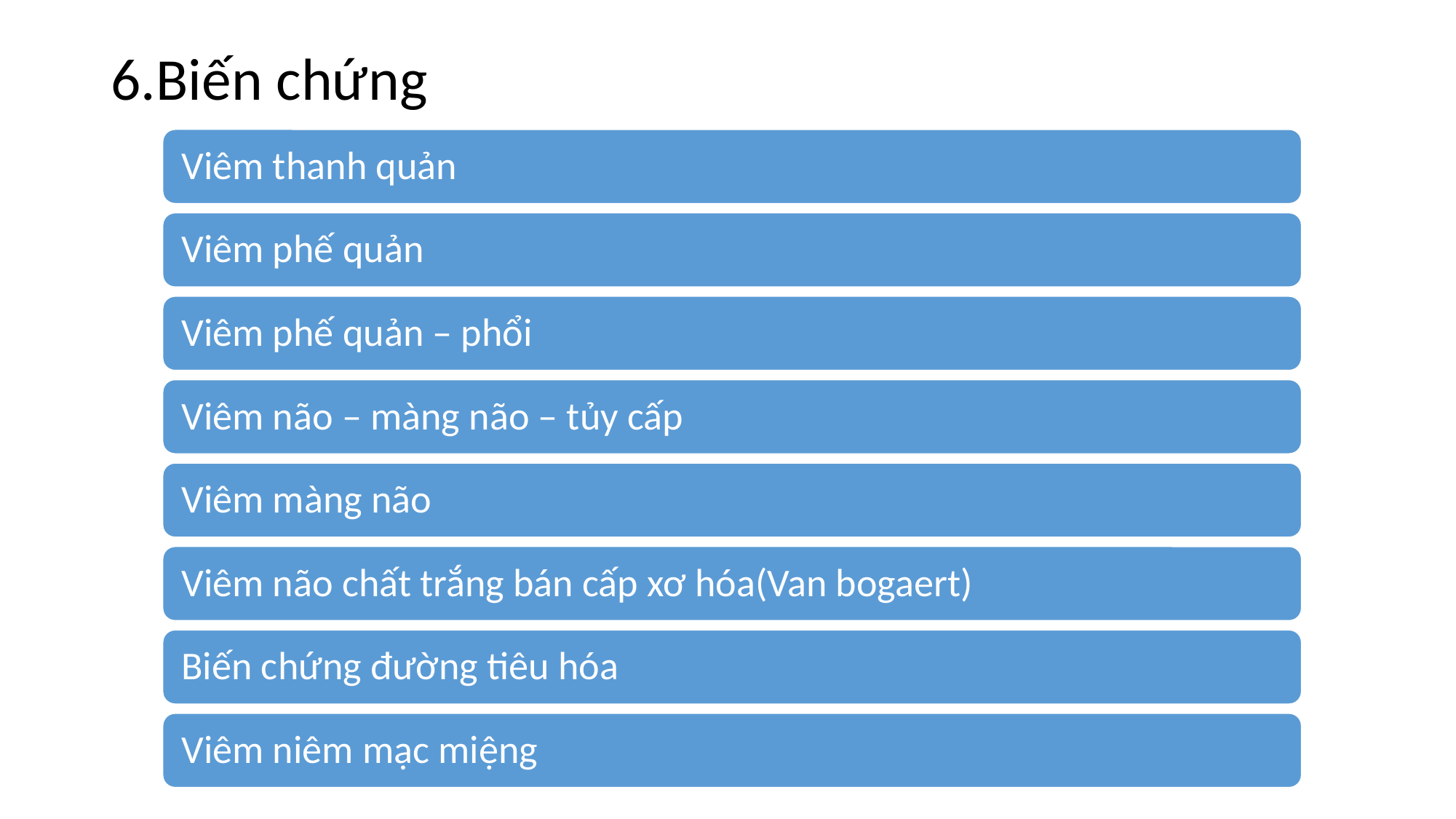

# 6.Biến chứng
Viêm thanh quản
Viêm phế quản
Viêm phế quản – phổi
Viêm não – màng não – tủy cấp
Viêm màng não
Viêm não chất trắng bán cấp xơ hóa(Van bogaert)
Biến chứng đường tiêu hóa
Viêm niêm mạc miệng